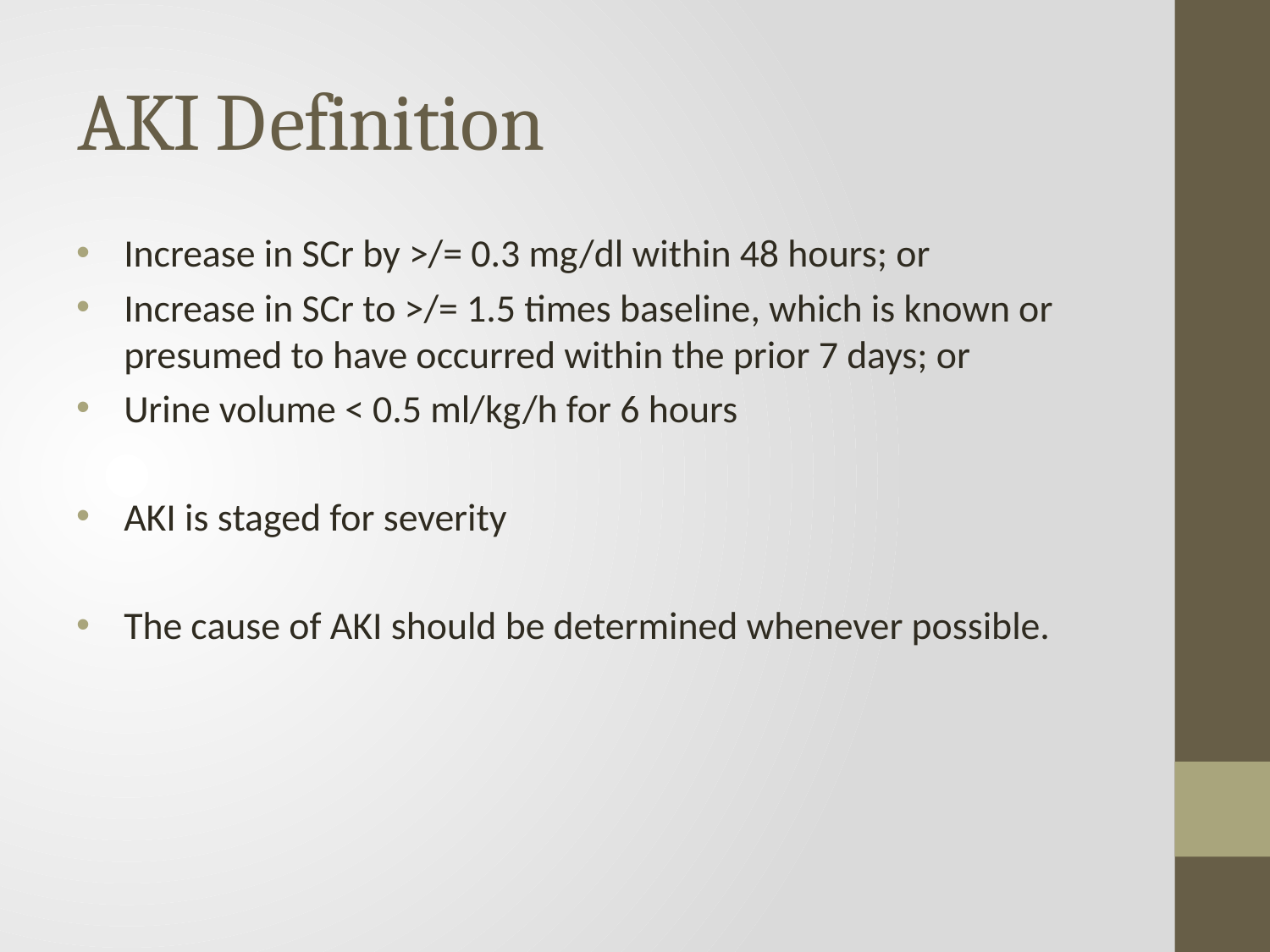

# AKI Definition
Increase in SCr by >/= 0.3 mg/dl within 48 hours; or
Increase in SCr to >/= 1.5 times baseline, which is known or presumed to have occurred within the prior 7 days; or
Urine volume < 0.5 ml/kg/h for 6 hours

AKI is staged for severity

The cause of AKI should be determined whenever possible.